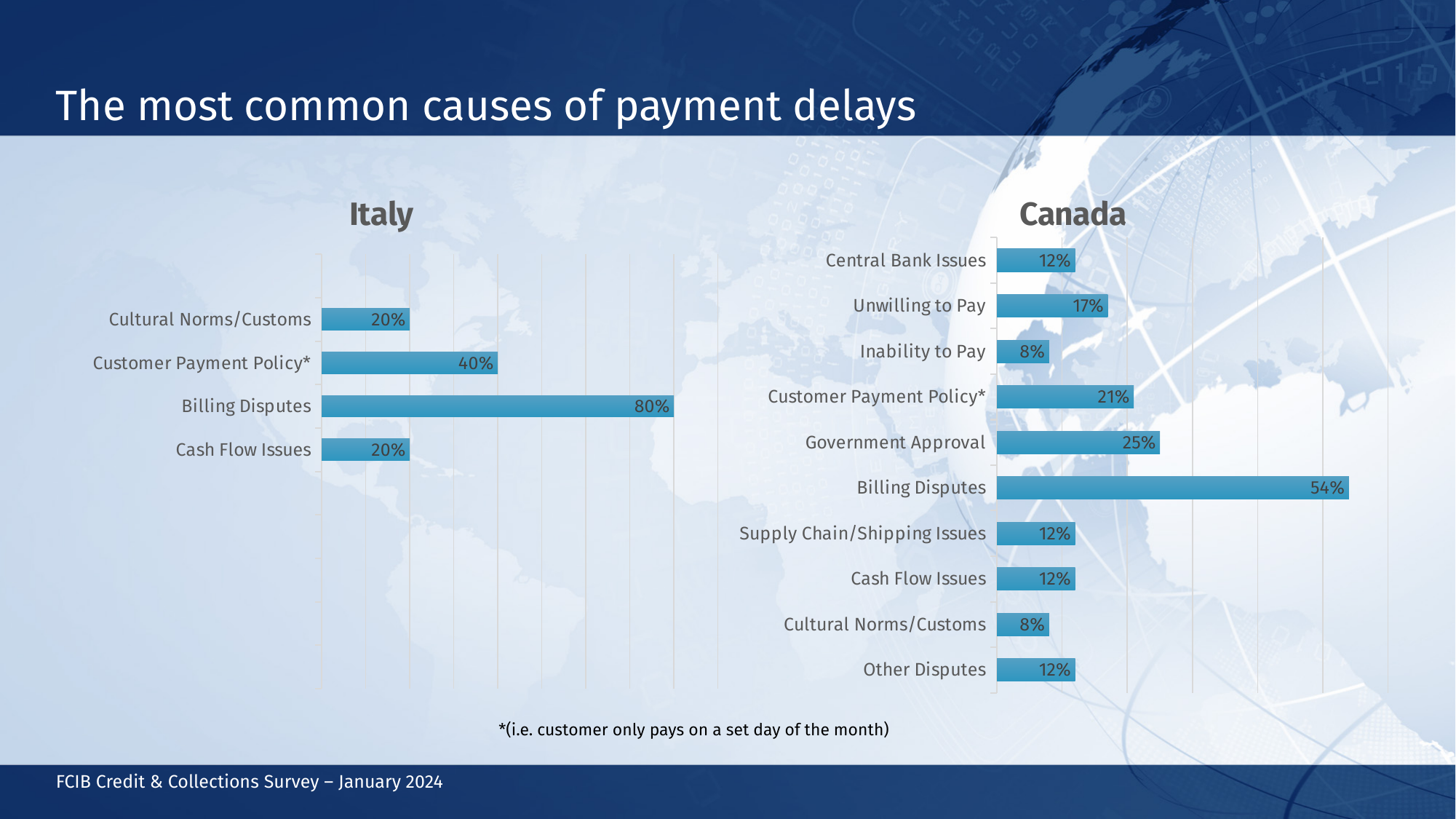

# The most common causes of payment delays

### Chart: Canada

| Category | Country two |
|---|---|
| Other Disputes | 0.12 |
| Cultural Norms/Customs | 0.08 |
| Cash Flow Issues | 0.12 |
| Supply Chain/Shipping Issues | 0.12 |
| Billing Disputes | 0.54 |
| Government Approval | 0.25 |
| Customer Payment Policy* | 0.21 |
| Inability to Pay | 0.08 |
| Unwilling to Pay | 0.17 |
| Central Bank Issues | 0.12 |

### Chart: Italy

| Category | Country One |
|---|---|
|  | None |
|  | None |
|  | None |
|  | None |
|  | None |
| Cash Flow Issues | 0.2 |
| Billing Disputes | 0.8 |
| Customer Payment Policy* | 0.4 |
| Cultural Norms/Customs | 0.2 |
*(i.e. customer only pays on a set day of the month)
FCIB Credit & Collections Survey – January 2024